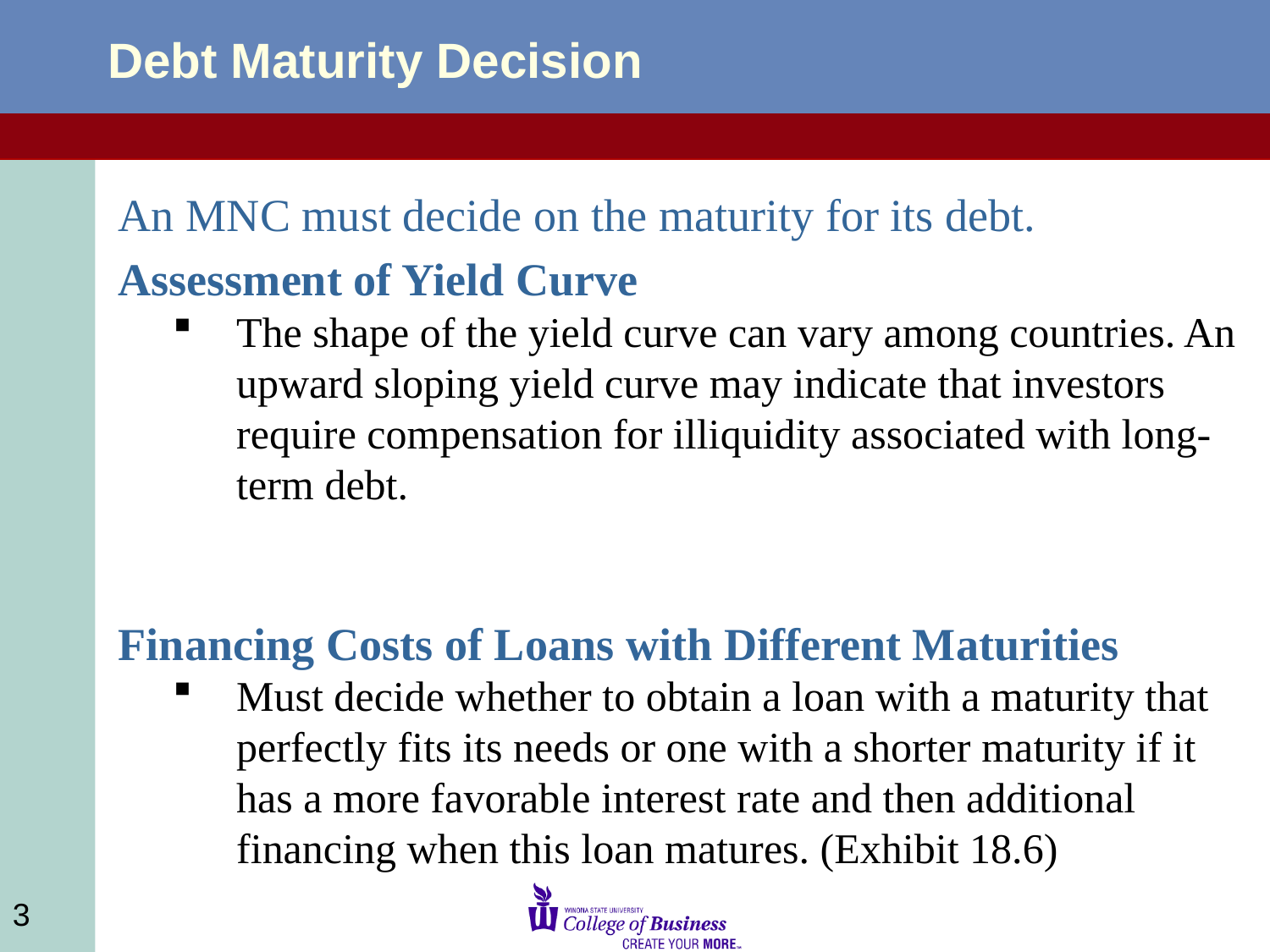

# Debt Maturity Decision
An MNC must decide on the maturity for its debt.
Assessment of Yield Curve
The shape of the yield curve can vary among countries. An upward sloping yield curve may indicate that investors require compensation for illiquidity associated with long-term debt.

Financing Costs of Loans with Different Maturities
Must decide whether to obtain a loan with a maturity that perfectly fits its needs or one with a shorter maturity if it has a more favorable interest rate and then additional financing when this loan matures. (Exhibit 18.6)

3